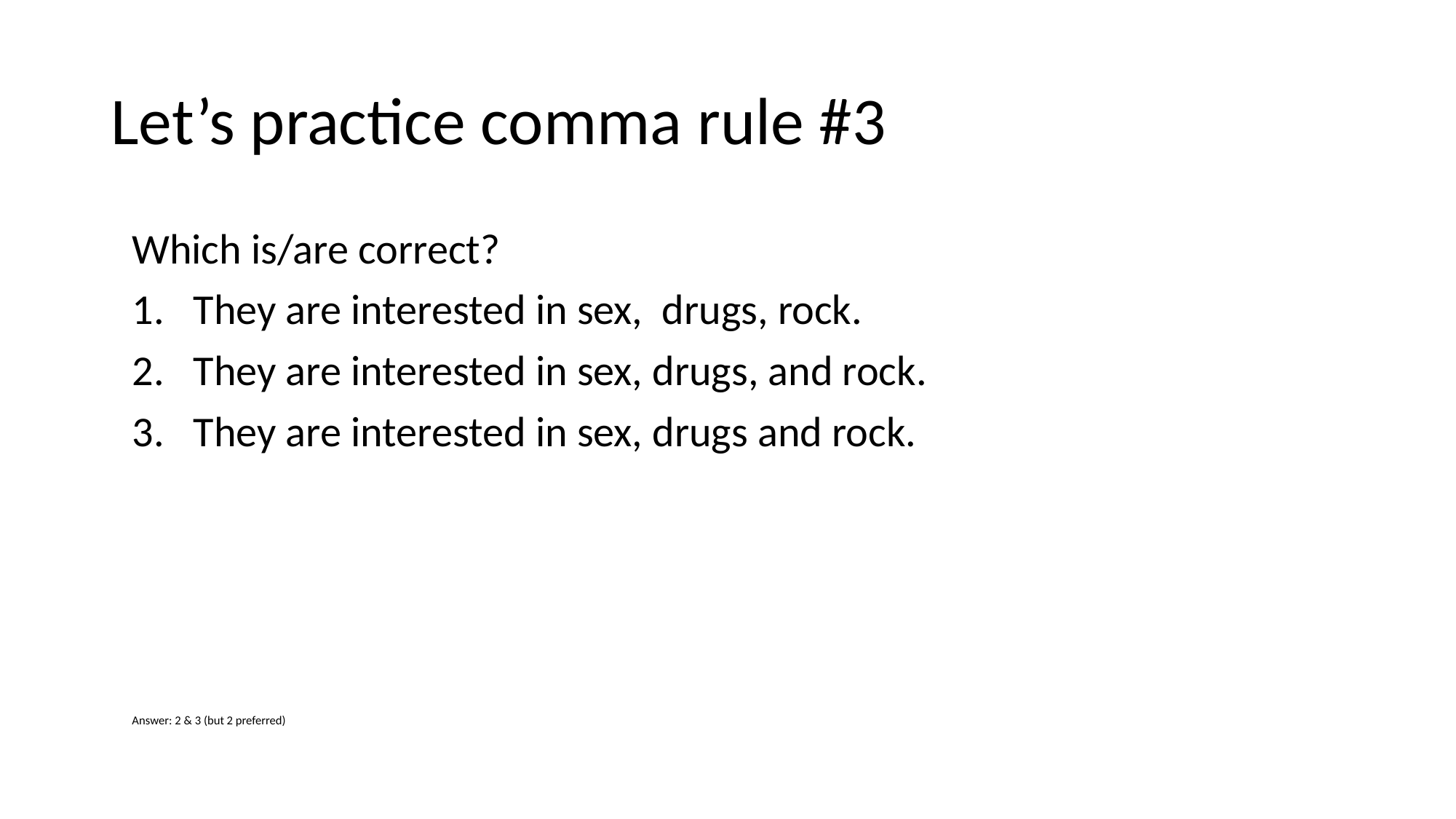

# Let’s practice comma rule #3
Which is/are correct?
They are interested in sex,  drugs, rock.
They are interested in sex, drugs, and rock.
They are interested in sex, drugs and rock.

Answer: 2 & 3 (but 2 preferred)